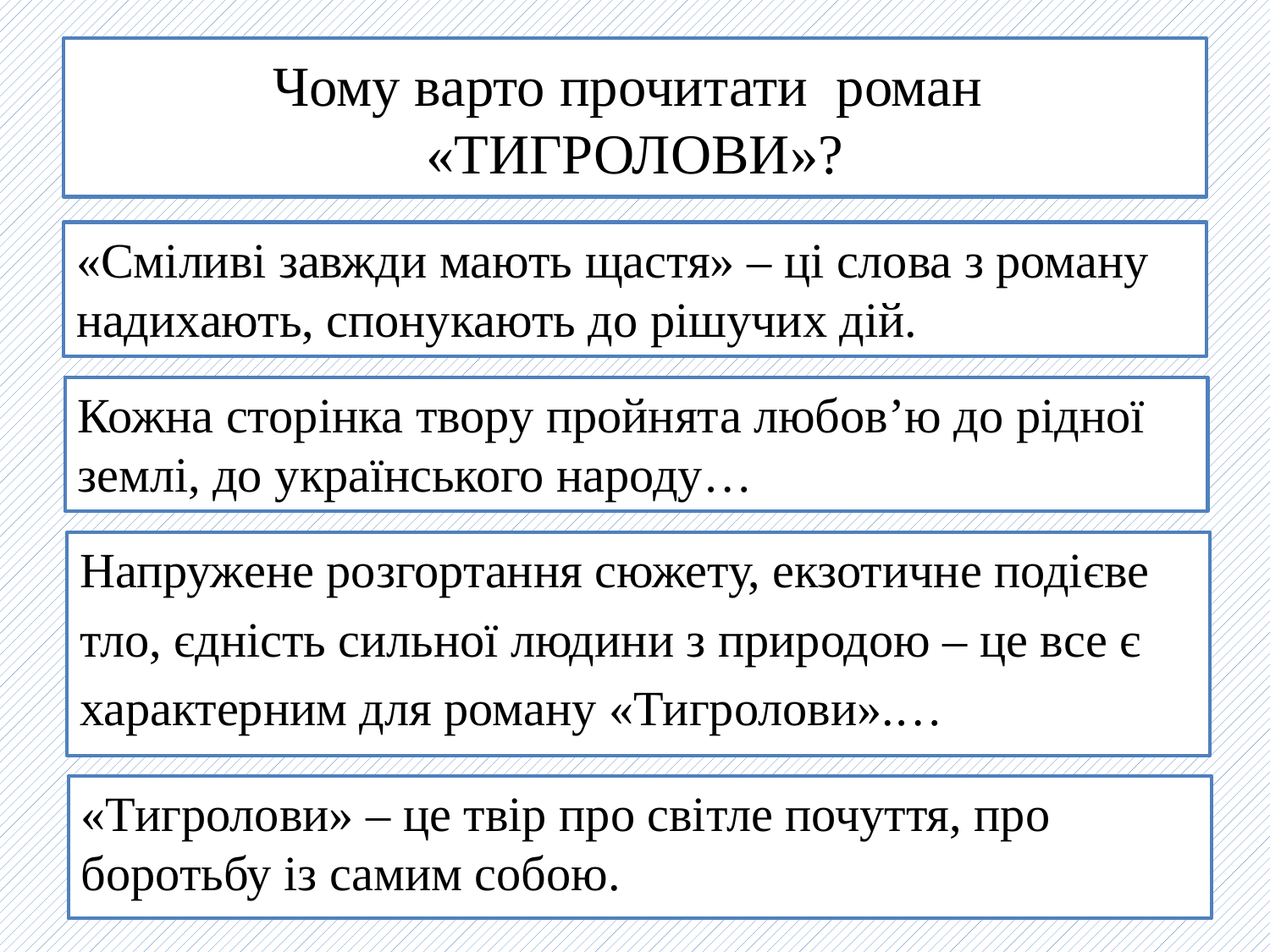

# Чому варто прочитати  роман «ТИГРОЛОВИ»?
«Сміливі завжди мають щастя» – ці слова з роману надихають, спонукають до рішучих дій.
Кожна сторінка твору пройнята любов’ю до рідної землі, до українського народу…
Напружене розгортання сюжету, екзотичне подієве
тло, єдність сильної людини з природою – це все є
характерним для роману «Тигролови».…
«Тигролови» – це твір про світле почуття, про боротьбу із самим собою.